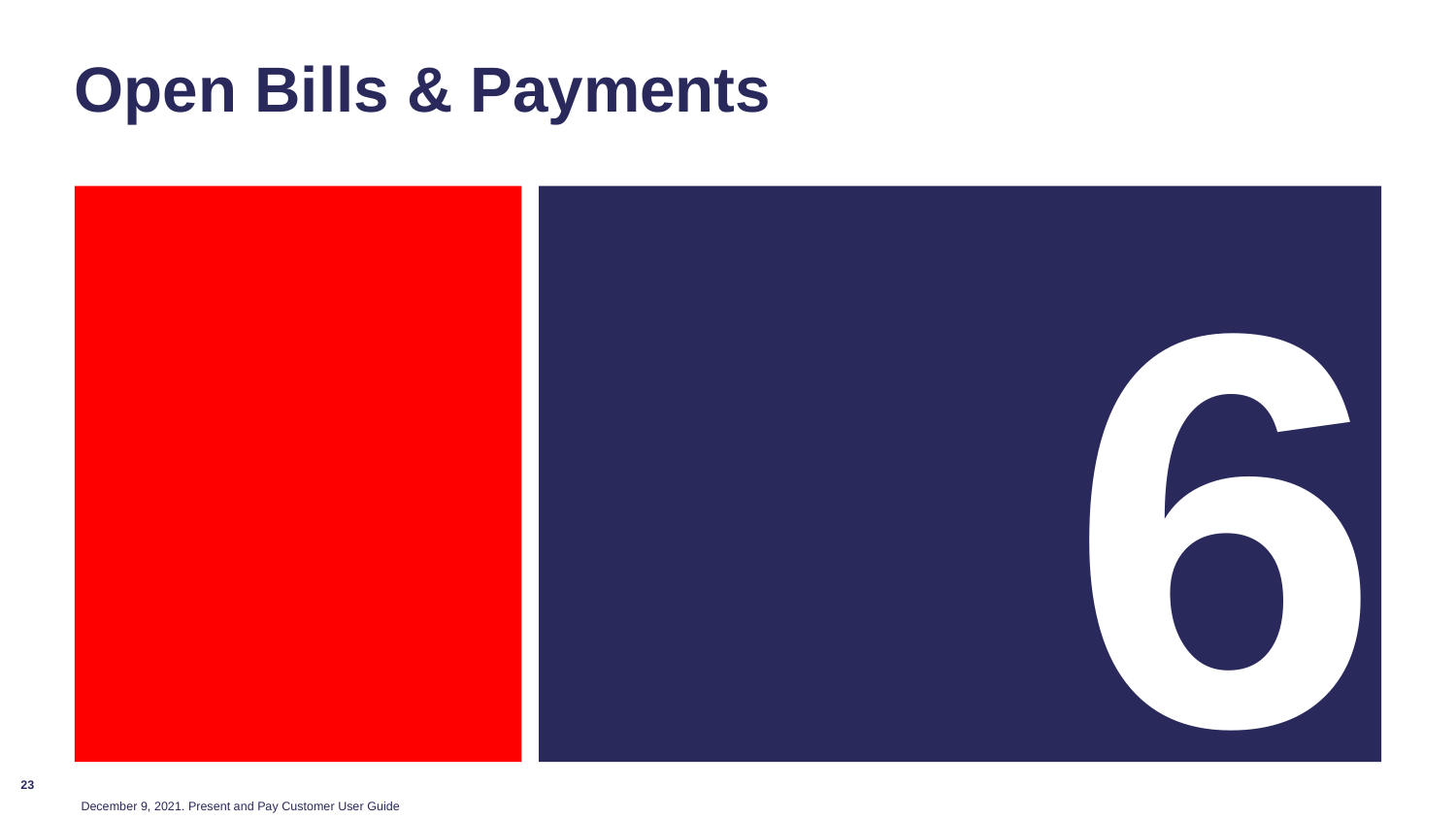

# Open Bills & Payments Section

6
23
December 9, 2021. Present and Pay Customer User Guide